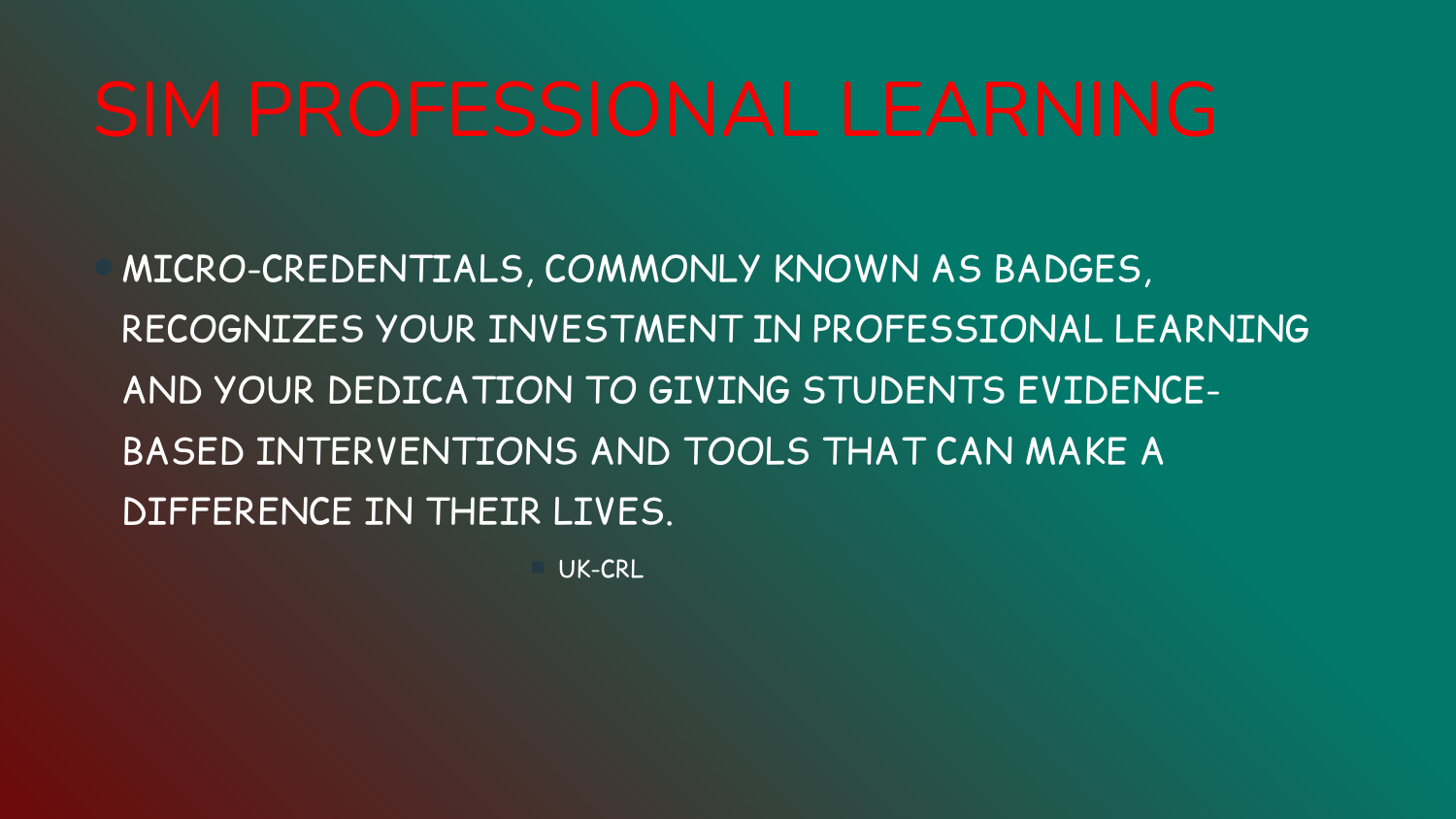

# SIM PROFESSIONAL LEARNING
MICRO-CREDENTIALS, COMMONLY KNOWN AS BADGES, RECOGNIZES YOUR INVESTMENT IN PROFESSIONAL LEARNING AND YOUR DEDICATION TO GIVING STUDENTS EVIDENCE-BASED INTERVENTIONS AND TOOLS THAT CAN MAKE A DIFFERENCE IN THEIR LIVES.
UK-CRL